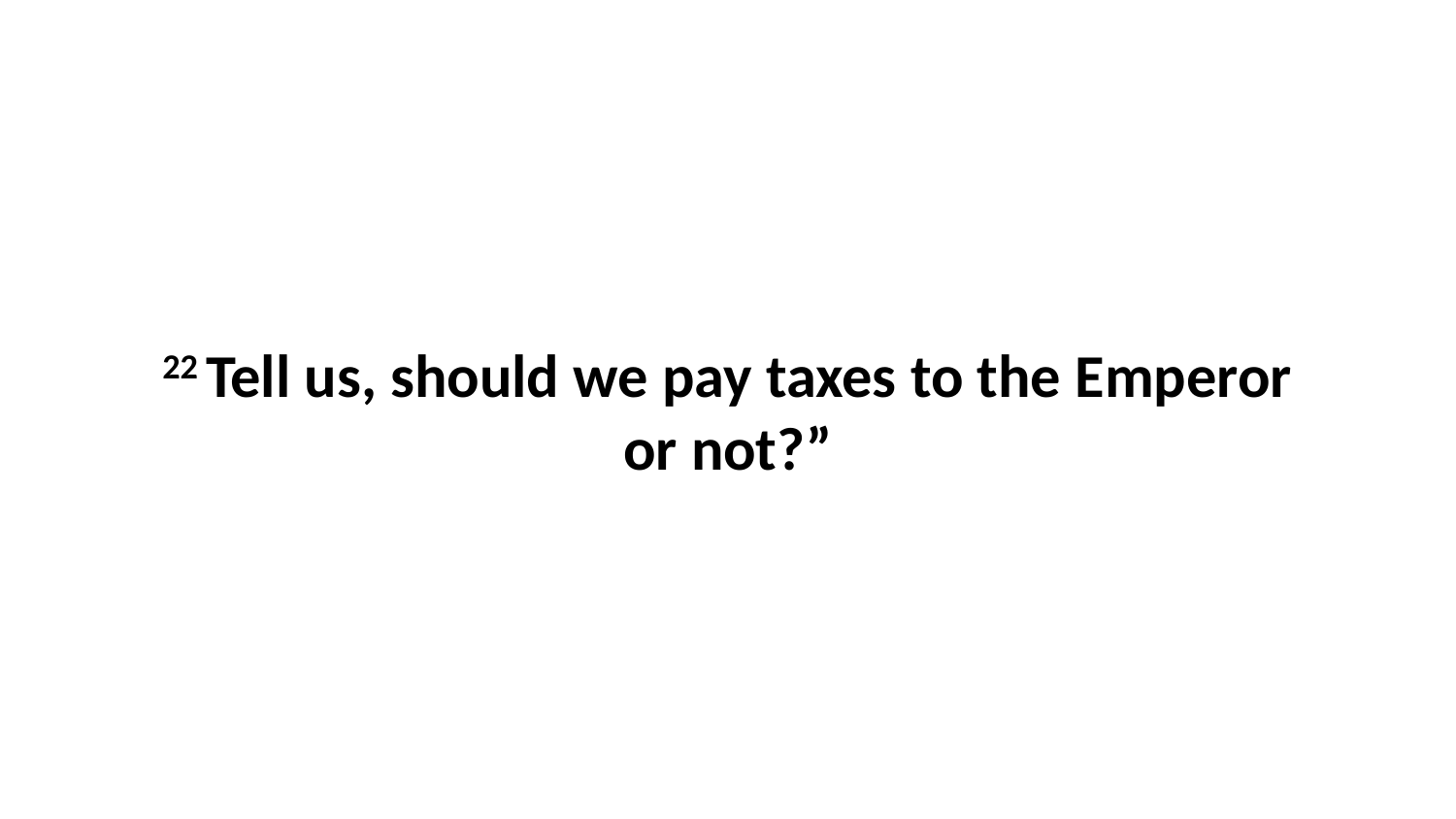

22 Tell us, should we pay taxes to the Emperor or not?”